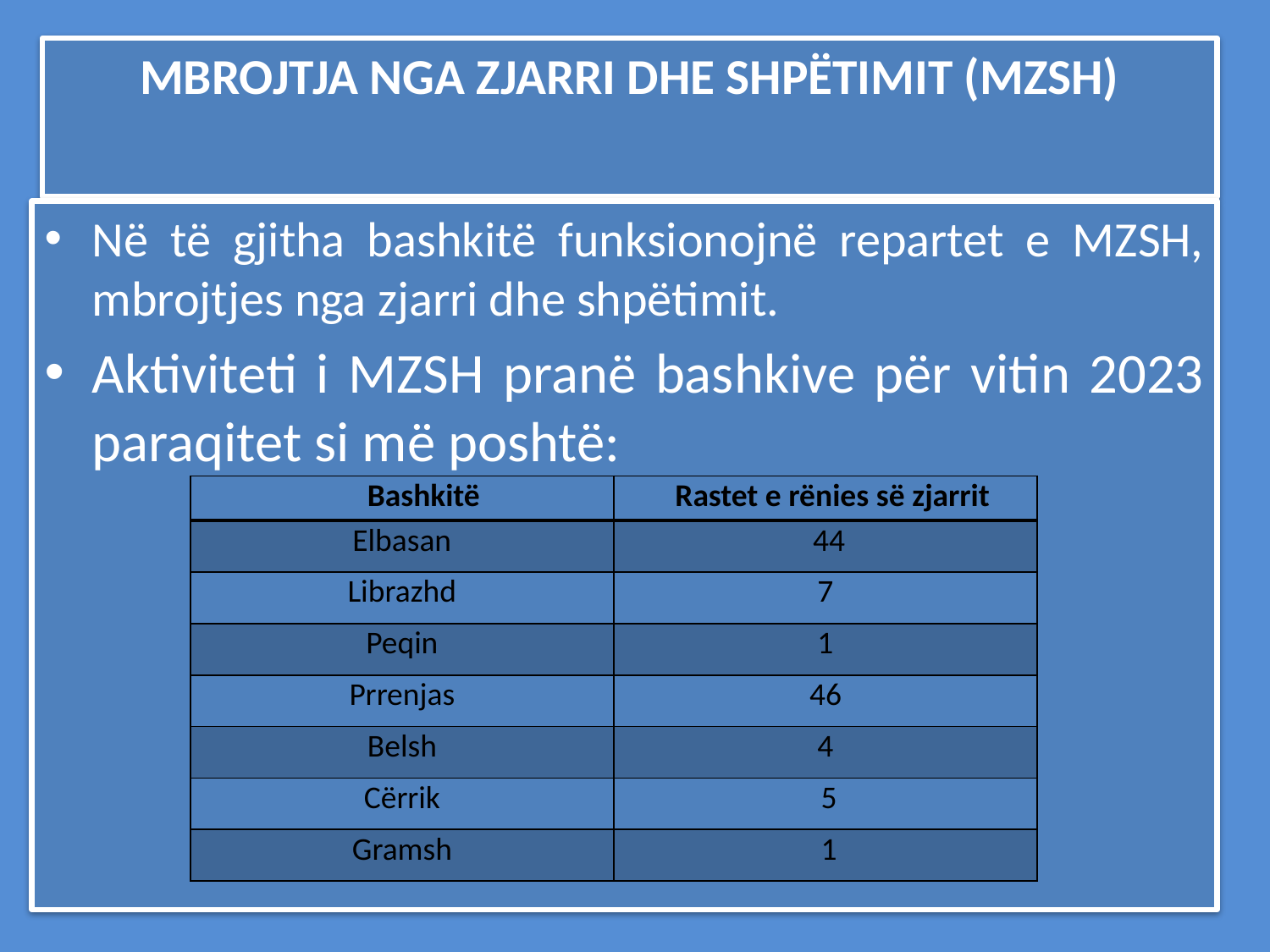

# MBROJTJA NGA ZJARRI DHE SHPËTIMIT (MZSH)
Në të gjitha bashkitë funksionojnë repartet e MZSH, mbrojtjes nga zjarri dhe shpëtimit.
Aktiviteti i MZSH pranë bashkive për vitin 2023 paraqitet si më poshtë:

| Bashkitë | Rastet e rënies së zjarrit |
| --- | --- |
| Elbasan | 44 |
| Librazhd | 7 |
| Peqin | 1 |
| Prrenjas | 46 |
| Belsh | 4 |
| Cërrik | 5 |
| Gramsh | 1 |